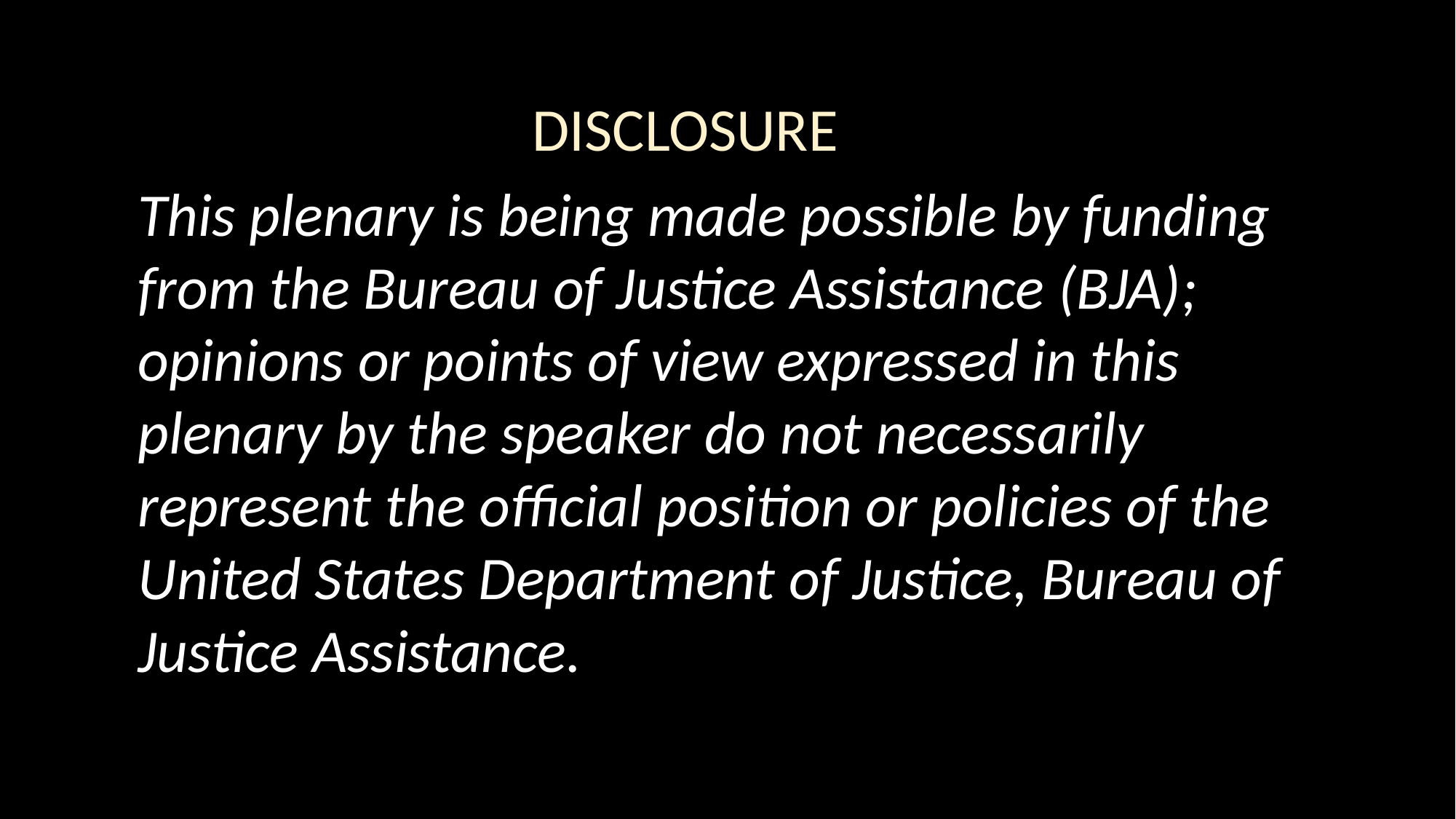

DISCLOSURE
This plenary is being made possible by funding from the Bureau of Justice Assistance (BJA); opinions or points of view expressed in this plenary by the speaker do not necessarily represent the official position or policies of the United States Department of Justice, Bureau of Justice Assistance.